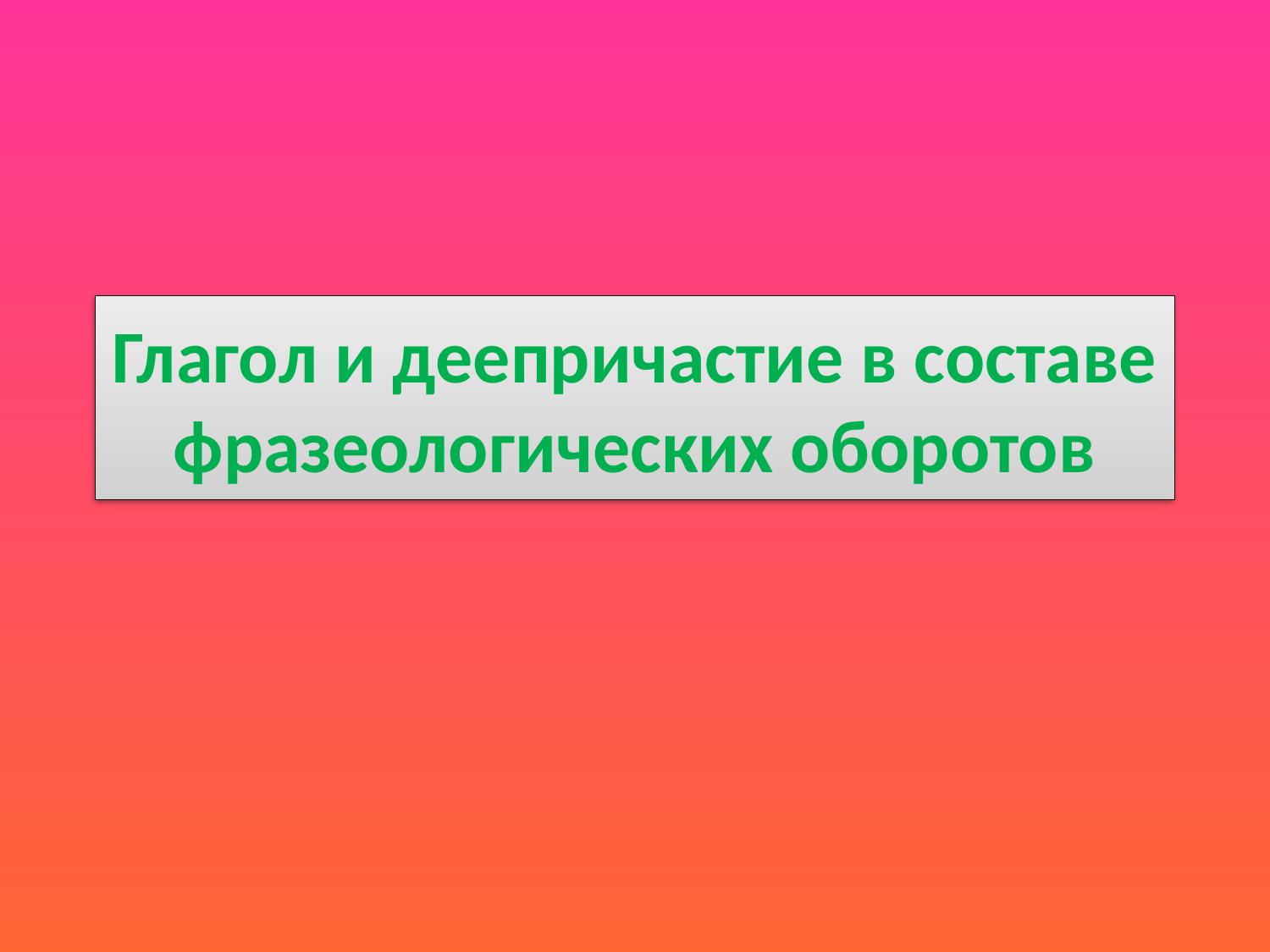

# Глагол и деепричастие в составе фразеологических оборотов